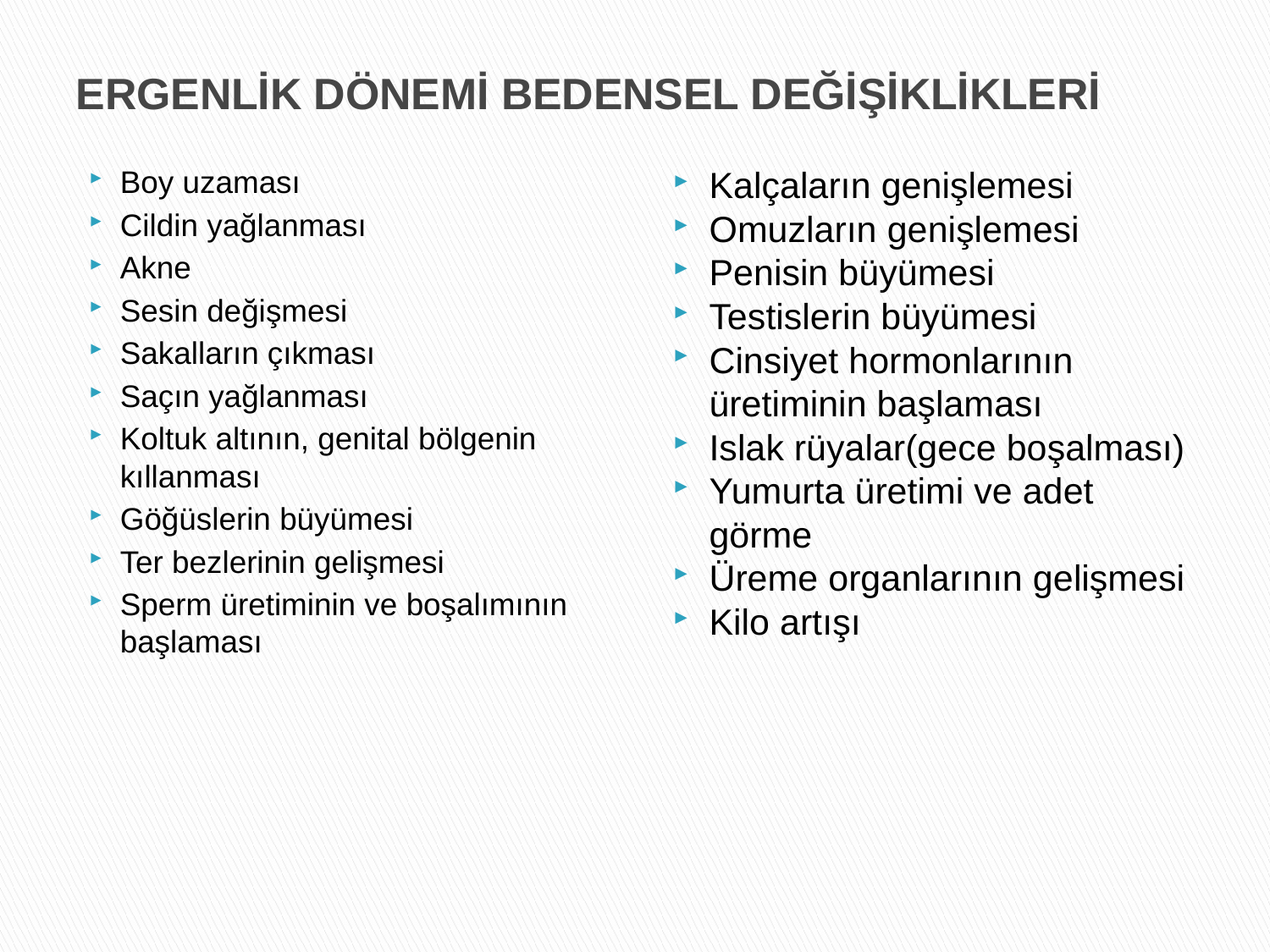

# ERGENLİK DÖNEMİ BEDENSEL DEĞİŞİKLİKLERİ
Boy uzaması
Cildin yağlanması
Akne
Sesin değişmesi
Sakalların çıkması
Saçın yağlanması
Koltuk altının, genital bölgenin kıllanması
Göğüslerin büyümesi
Ter bezlerinin gelişmesi
Sperm üretiminin ve boşalımının başlaması

Kalçaların genişlemesi
Omuzların genişlemesi
Penisin büyümesi
Testislerin büyümesi
Cinsiyet hormonlarının üretiminin başlaması
Islak rüyalar(gece boşalması)
Yumurta üretimi ve adet görme
Üreme organlarının gelişmesi
Kilo artışı